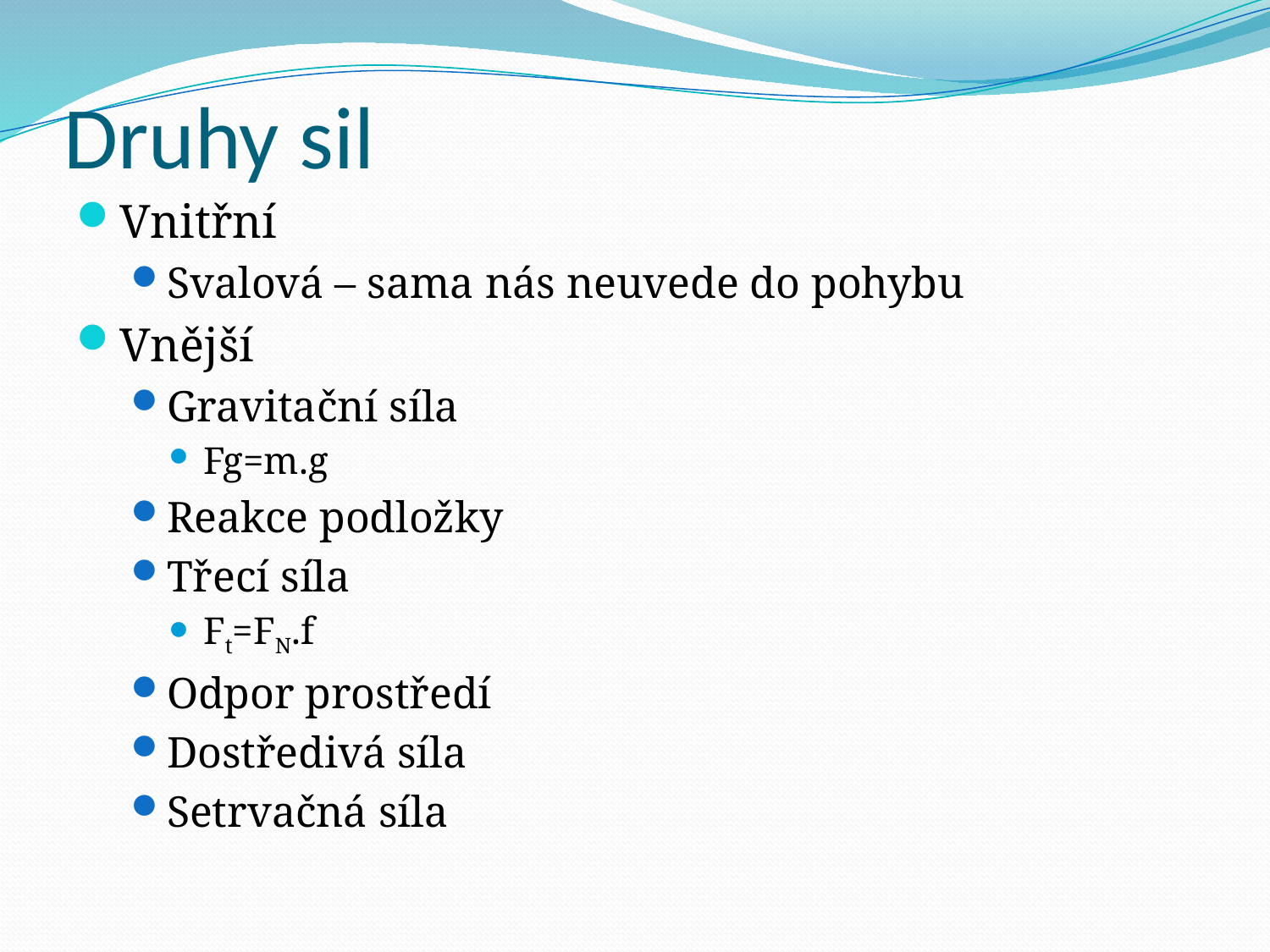

# Druhy sil
Vnitřní
Svalová – sama nás neuvede do pohybu
Vnější
Gravitační síla
Fg=m.g
Reakce podložky
Třecí síla
Ft=FN.f
Odpor prostředí
Dostředivá síla
Setrvačná síla